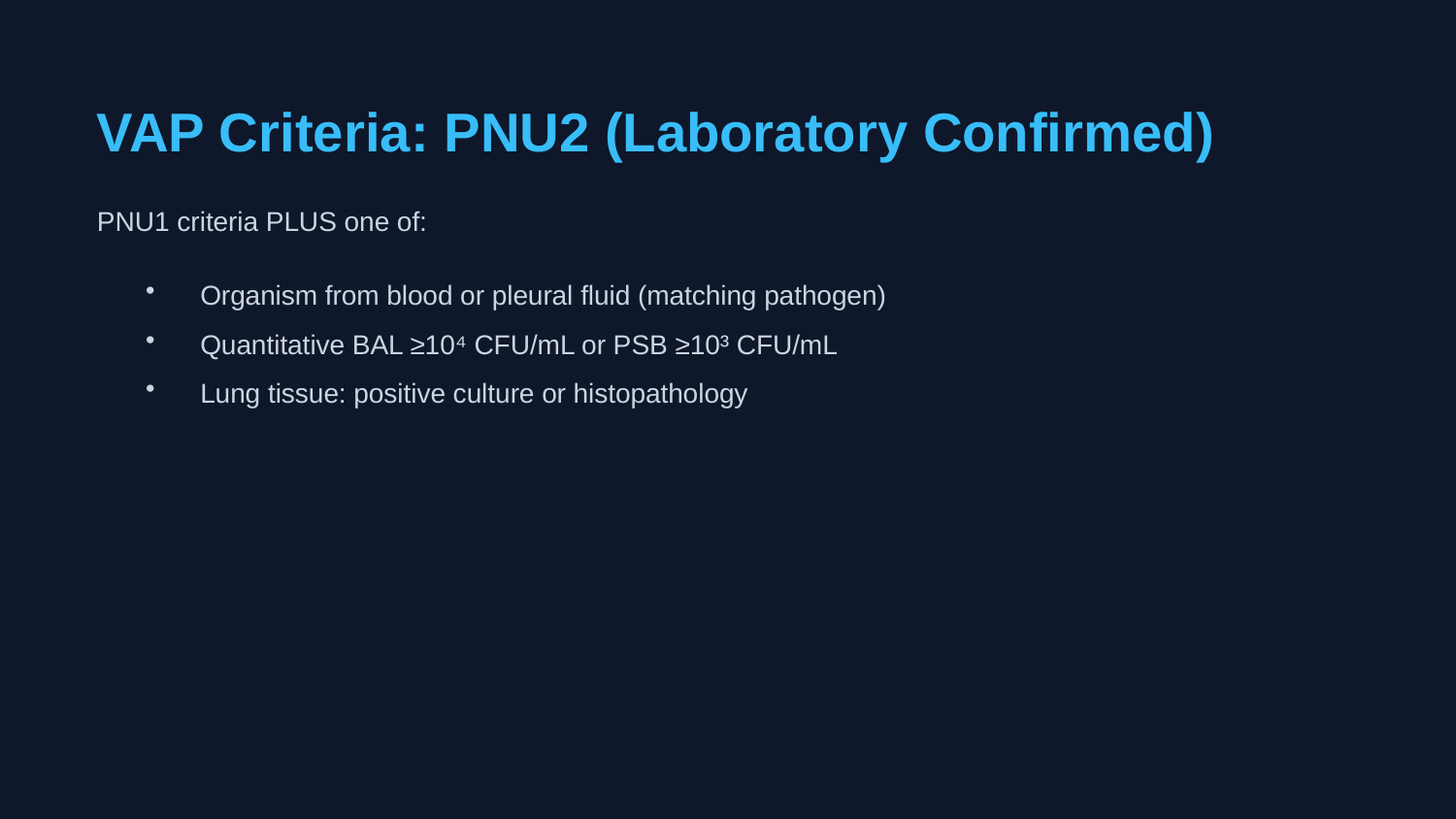

VAP Criteria: PNU2 (Laboratory Confirmed)
PNU1 criteria PLUS one of:
Organism from blood or pleural fluid (matching pathogen)
Quantitative BAL ≥10⁴ CFU/mL or PSB ≥10³ CFU/mL
Lung tissue: positive culture or histopathology